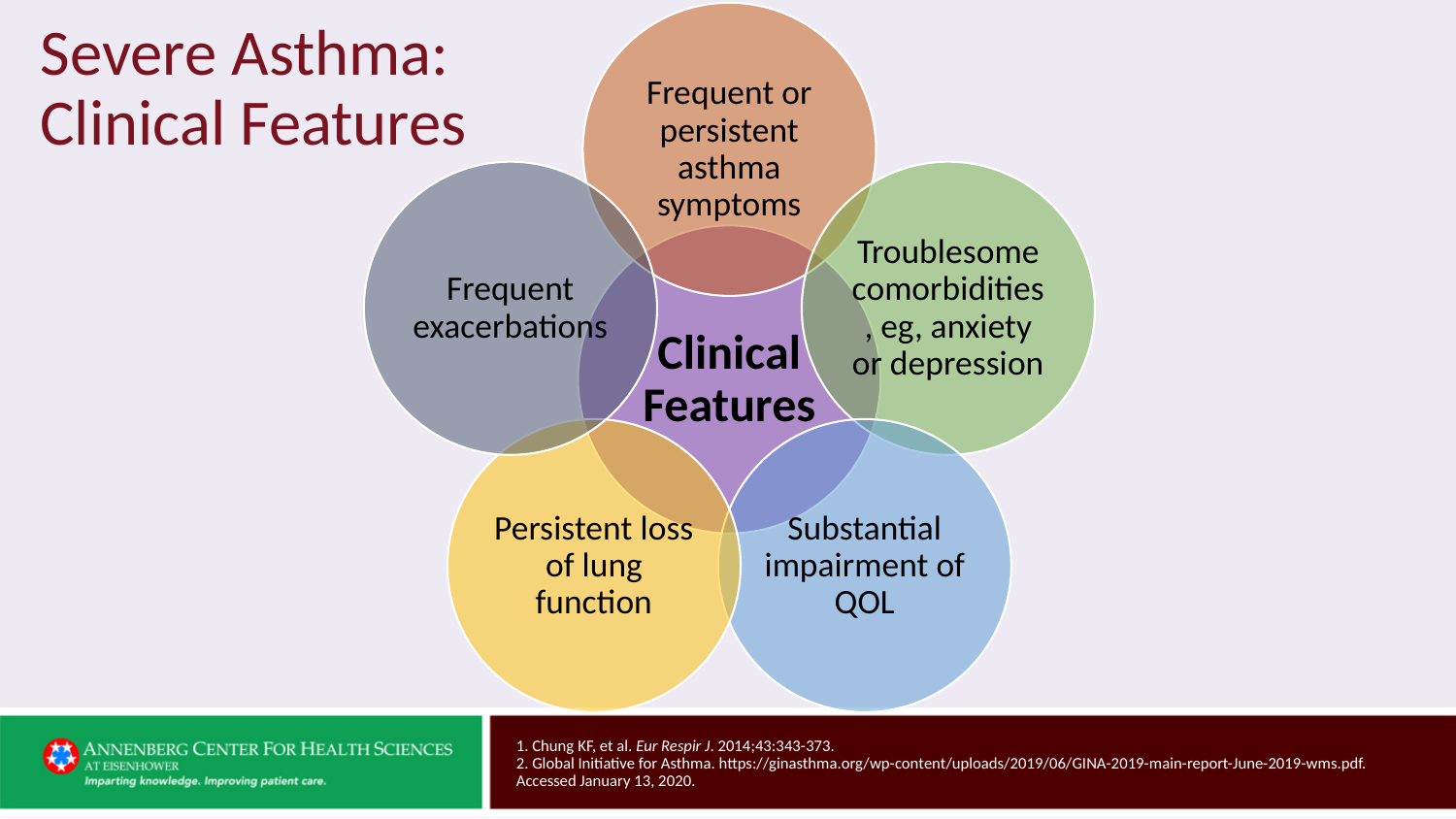

# Severe Asthma: Clinical Features
Clinical Features
Frequent or persistent asthma symptoms
Troublesome comorbidities, eg, anxiety or depression
Substantial impairment of QOL
Persistent loss of lung function
Frequent exacerbations
1. Chung KF, et al. Eur Respir J. 2014;43:343-373.
2. Global Initiative for Asthma. https://ginasthma.org/wp-content/uploads/2019/06/GINA-2019-main-report-June-2019-wms.pdf. Accessed January 13, 2020.